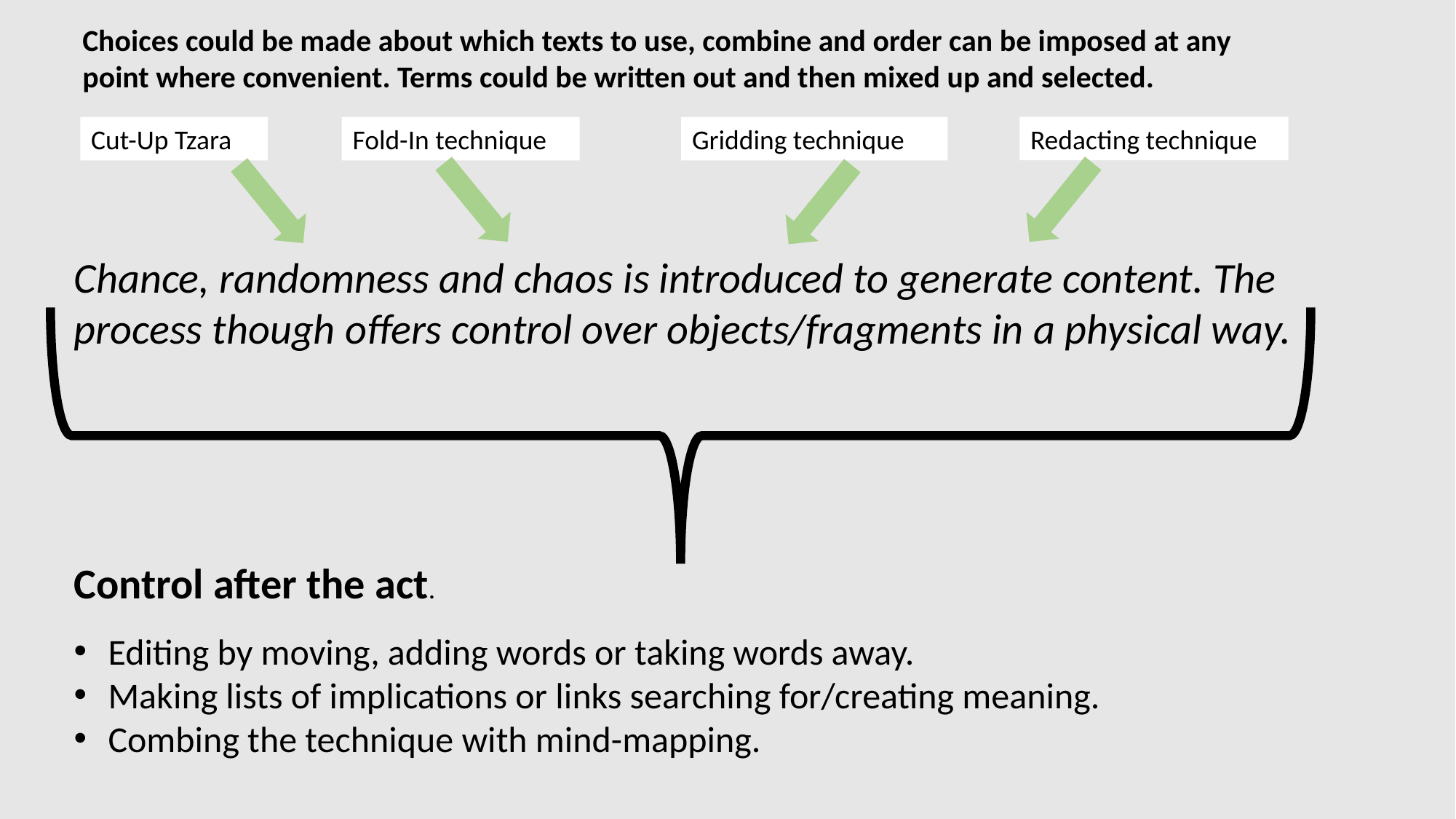

Choices could be made about which texts to use, combine and order can be imposed at any point where convenient. Terms could be written out and then mixed up and selected.
Redacting technique
Cut-Up Tzara
Fold-In technique
Gridding technique

Chance, randomness and chaos is introduced to generate content. The process though offers control over objects/fragments in a physical way.
Control after the act.
Editing by moving, adding words or taking words away.
Making lists of implications or links searching for/creating meaning.
Combing the technique with mind-mapping.